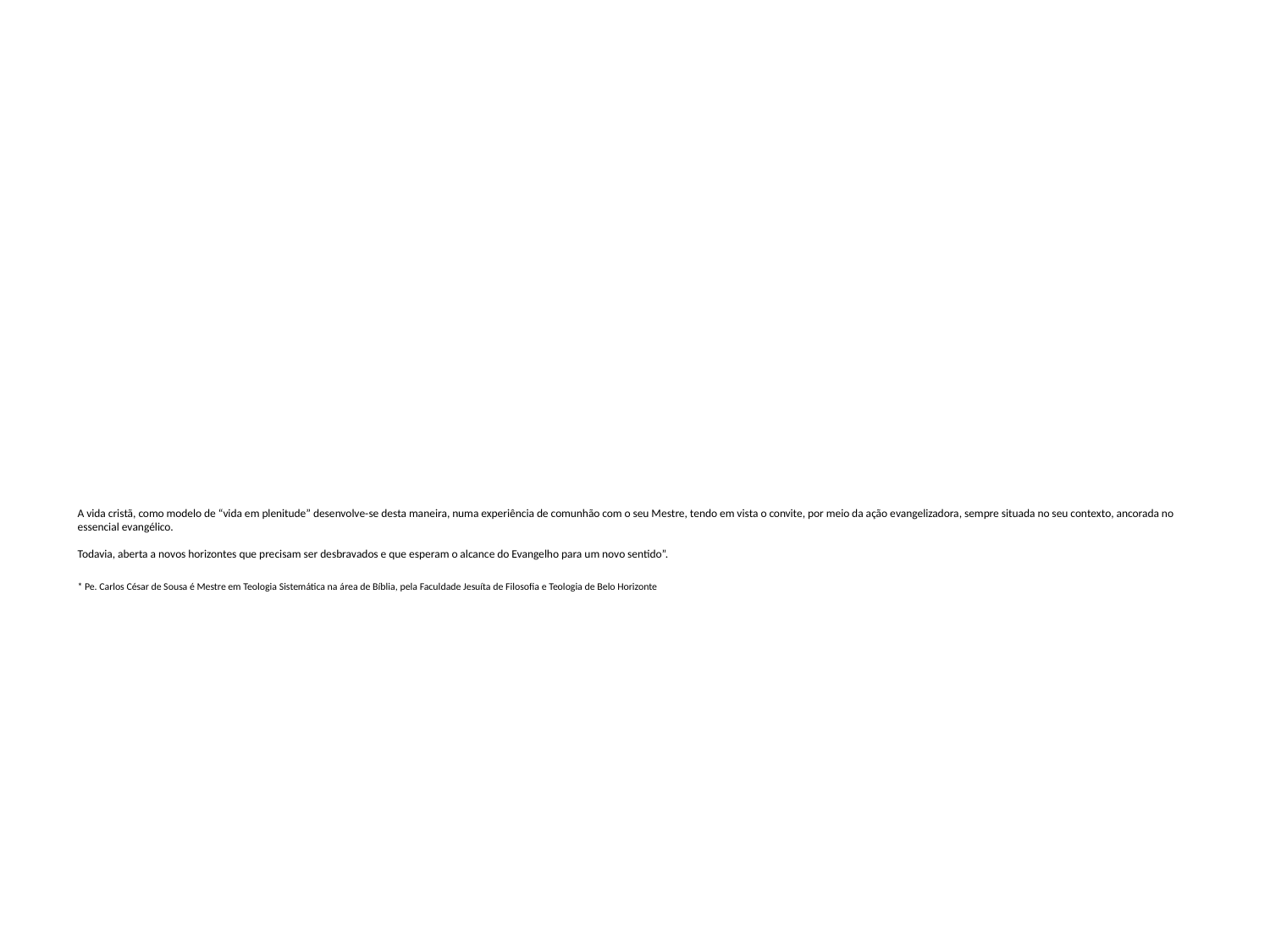

# A vida cristã, como modelo de “vida em plenitude” desenvolve-se desta maneira, numa experiência de comunhão com o seu Mestre, tendo em vista o convite, por meio da ação evangelizadora, sempre situada no seu contexto, ancorada no essencial evangélico. Todavia, aberta a novos horizontes que precisam ser desbravados e que esperam o alcance do Evangelho para um novo sentido”. * Pe. Carlos César de Sousa é Mestre em Teologia Sistemática na área de Bíblia, pela Faculdade Jesuíta de Filosofia e Teologia de Belo Horizonte